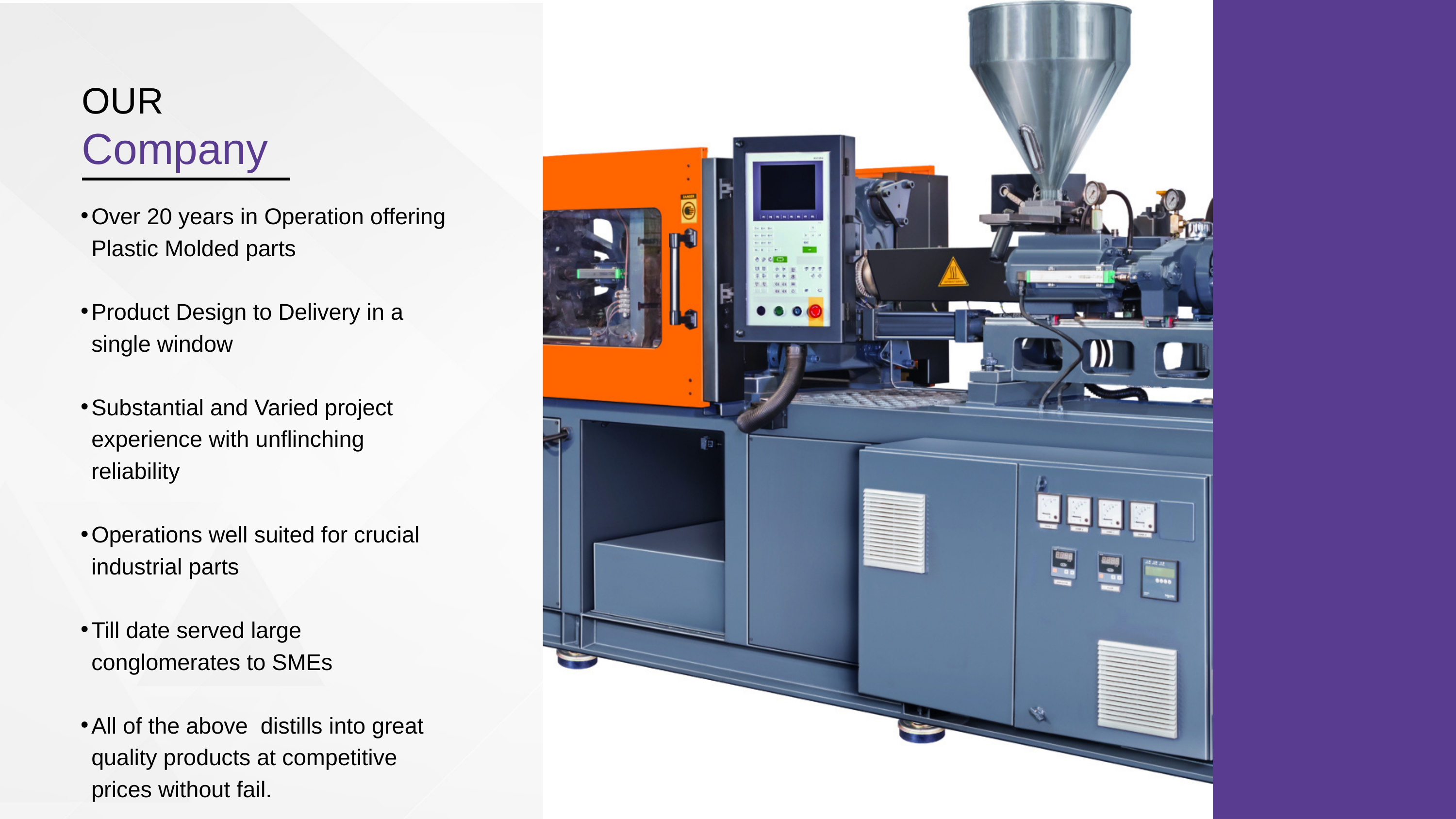

OUR
Company

Over 20 years in Operation offering Plastic Molded parts

Product Design to Delivery in a single window

Substantial and Varied project experience with unflinching reliability

Operations well suited for crucial industrial parts

Till date served large conglomerates to SMEs

All of the above  distills into great quality products at competitive prices without fail.